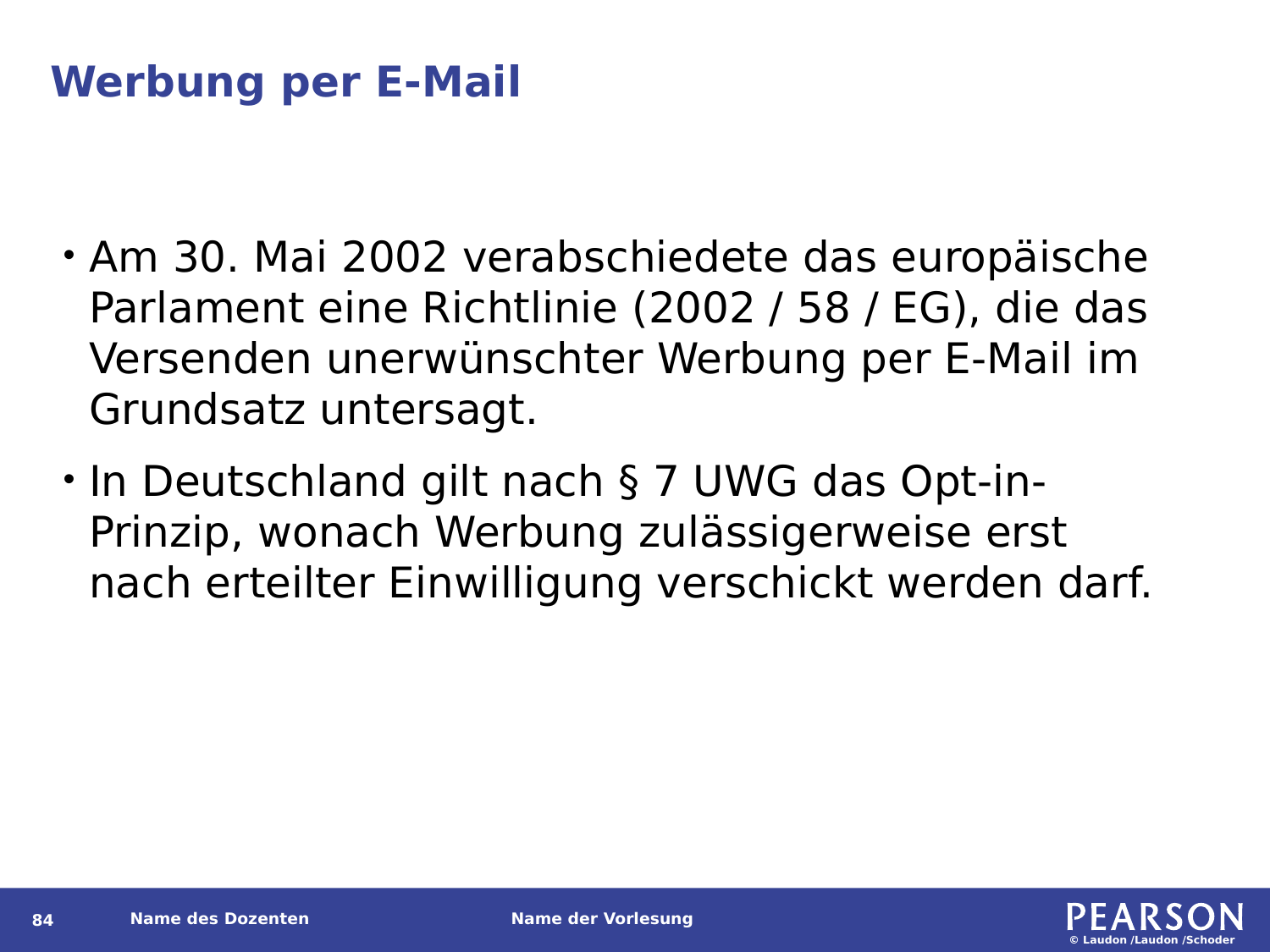

# Werbung per E-Mail

Am 30. Mai 2002 verabschiedete das europäische Parlament eine Richtlinie (2002 / 58 / EG), die das Versenden unerwünschter Werbung per E-Mail im Grundsatz untersagt.
In Deutschland gilt nach § 7 UWG das Opt-in-Prinzip, wonach Werbung zulässigerweise erst nach erteilter Einwilligung verschickt werden darf.
84